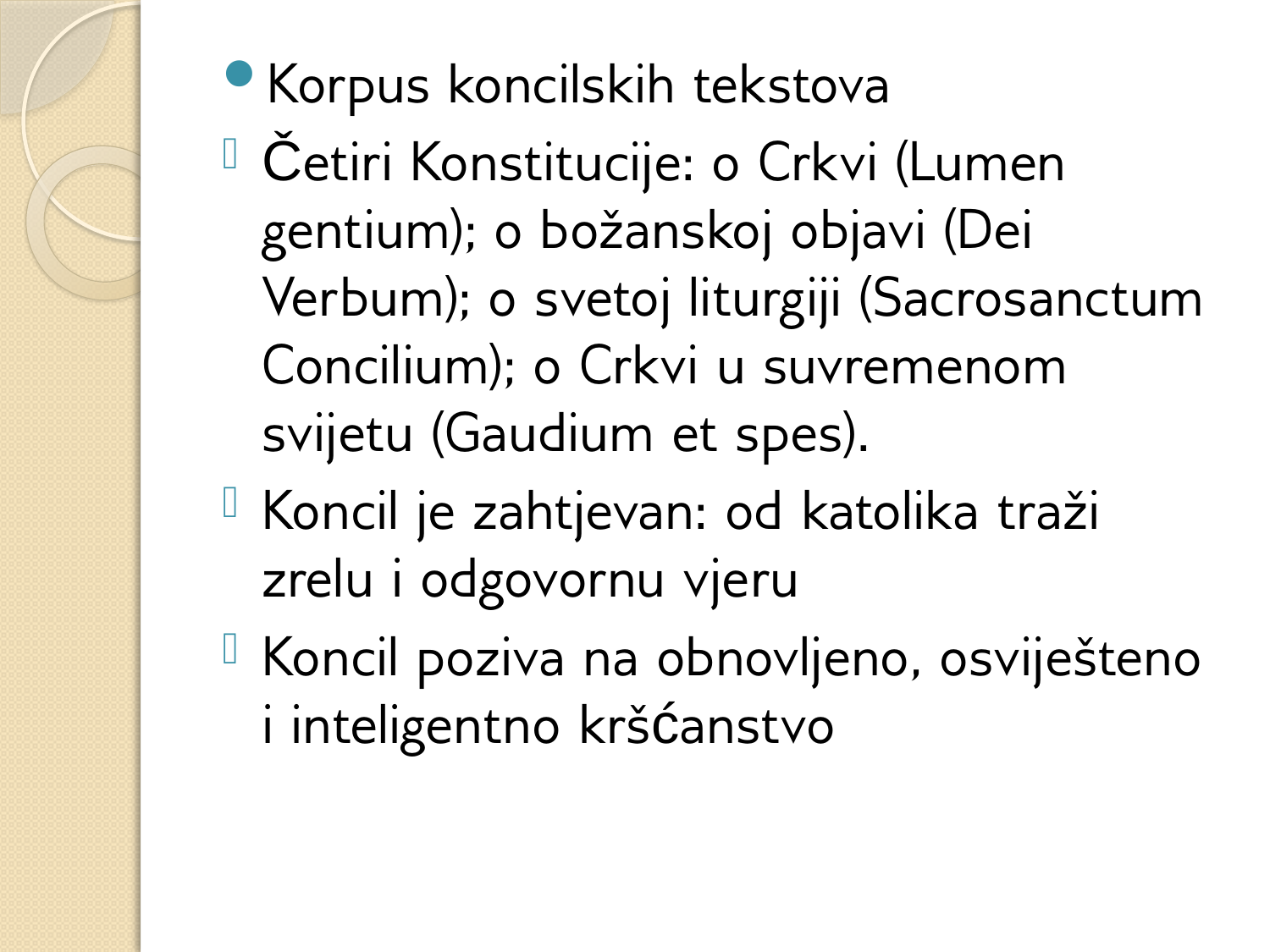

Korpus koncilskih tekstova
Četiri Konstitucije: o Crkvi (Lumen gentium); o božanskoj objavi (Dei Verbum); o svetoj liturgiji (Sacrosanctum Concilium); o Crkvi u suvremenom svijetu (Gaudium et spes).
Koncil je zahtjevan: od katolika traži zrelu i odgovornu vjeru
Koncil poziva na obnovljeno, osviješteno i inteligentno kršćanstvo